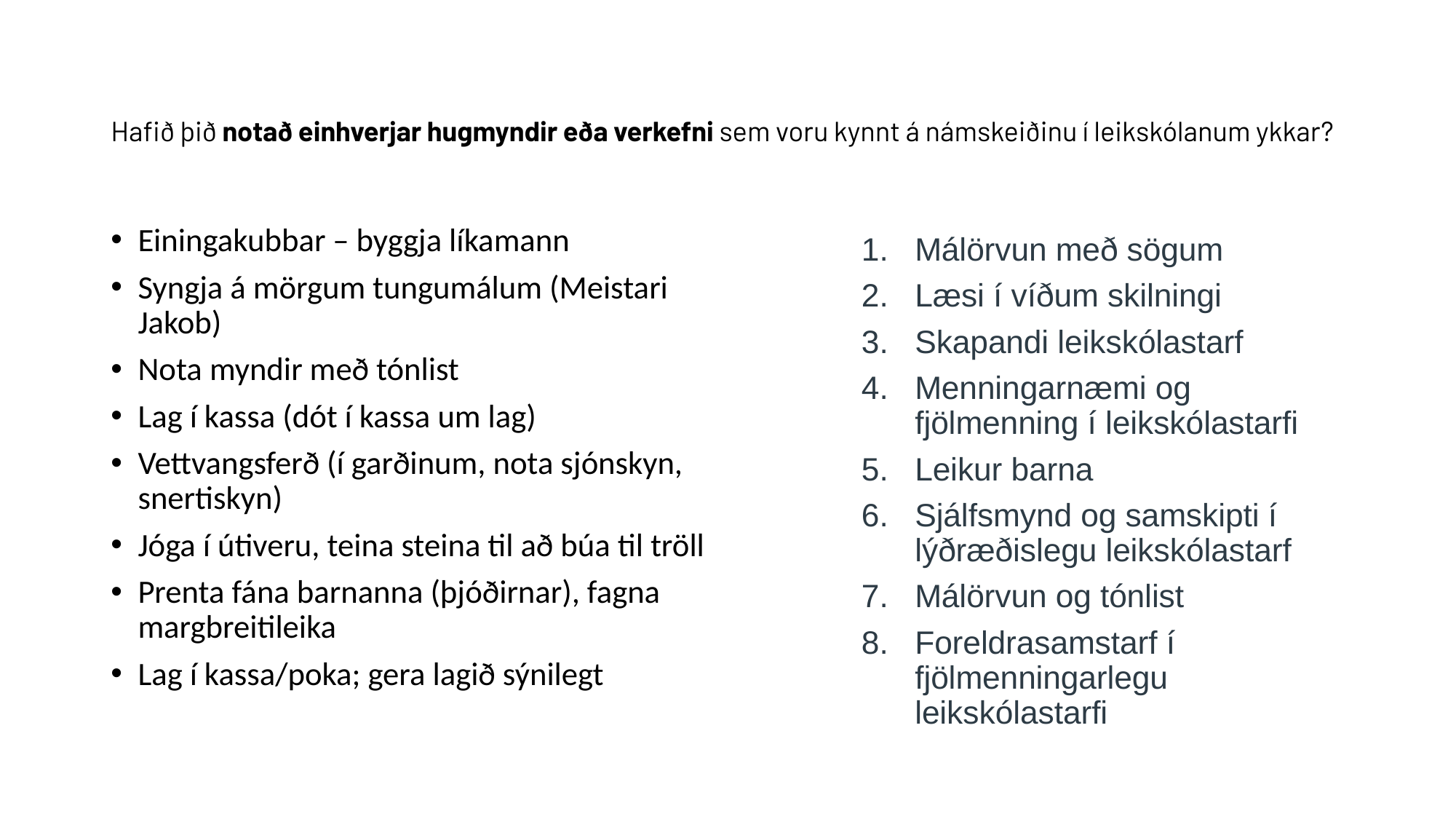

# Hafið þið notað einhverjar hugmyndir eða verkefni sem voru kynnt á námskeiðinu í leikskólanum ykkar?
Einingakubbar – byggja líkamann
Syngja á mörgum tungumálum (Meistari Jakob)
Nota myndir með tónlist
Lag í kassa (dót í kassa um lag)
Vettvangsferð (í garðinum, nota sjónskyn, snertiskyn)
Jóga í útiveru, teina steina til að búa til tröll
Prenta fána barnanna (þjóðirnar), fagna margbreitileika
Lag í kassa/poka; gera lagið sýnilegt

Málörvun með sögum
Læsi í víðum skilningi
Skapandi leikskólastarf
Menningarnæmi og fjölmenning í leikskólastarfi
Leikur barna
Sjálfsmynd og samskipti í lýðræðislegu leikskólastarf
Málörvun og tónlist
Foreldrasamstarf í fjölmenningarlegu leikskólastarfi